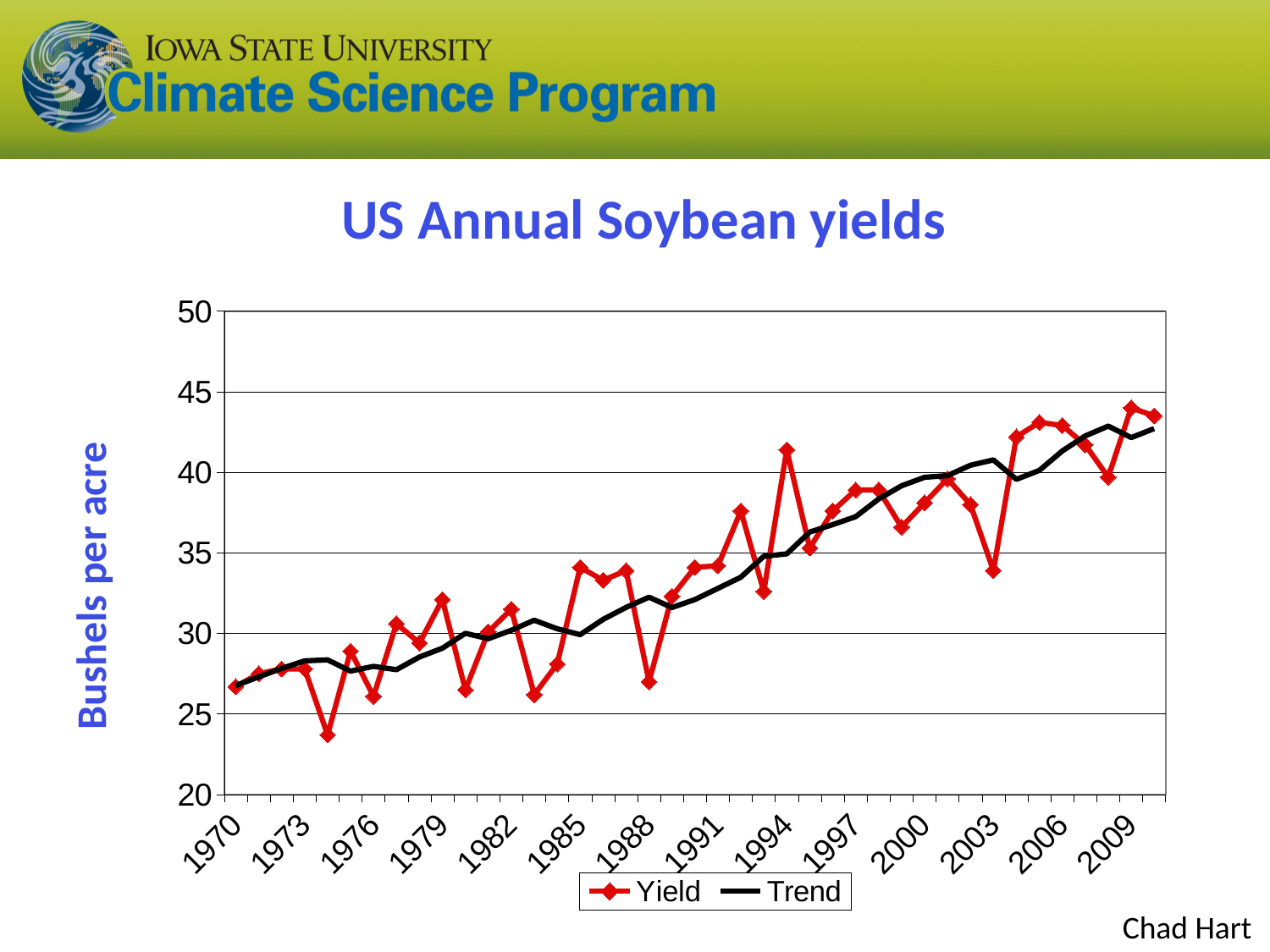

US Annual Soybean yields

### Chart

| Category | Yield | Trend |
|---|---|---|
| 1970.0 | 26.7 | 26.7578947368421 |
| 1971.0 | 27.5 | 27.30473684210518 |
| 1972.0 | 27.8 | 27.8284210526316 |
| 1973.0 | 27.8 | 28.29473684210518 |
| 1974.0 | 23.7 | 28.35947368421046 |
| 1975.0 | 28.9 | 27.66105263157897 |
| 1976.0 | 26.1 | 27.95578947368421 |
| 1977.0 | 30.6 | 27.74842105263156 |
| 1978.0 | 29.4 | 28.53526315789475 |
| 1979.0 | 32.1 | 29.08105263157892 |
| 1980.0 | 26.5 | 30.00368421052632 |
| 1981.0 | 30.1 | 29.67052631578952 |
| 1982.0 | 31.5 | 30.19526315789471 |
| 1983.0 | 26.2 | 30.81684210526316 |
| 1984.0 | 28.1 | 30.28631578947363 |
| 1985.0 | 34.1 | 29.9221052631579 |
| 1986.0 | 33.3 | 30.87105263157895 |
| 1987.0 | 33.9 | 31.61263157894746 |
| 1988.0 | 27.0 | 32.24526315789456 |
| 1989.0 | 32.3 | 31.6042105263158 |
| 1990.0 | 34.1 | 32.09947368421047 |
| 1991.0 | 34.2 | 32.79631578947363 |
| 1992.0 | 37.6 | 33.48894736842112 |
| 1993.0 | 32.6 | 34.79052631578952 |
| 1994.0 | 41.4 | 34.93736842105272 |
| 1995.0 | 35.3 | 36.2936842105263 |
| 1996.0 | 37.6 | 36.75263157894744 |
| 1997.0 | 38.9 | 37.24631578947367 |
| 1998.0 | 38.9 | 38.33947368421048 |
| 1999.0 | 36.6 | 39.16263157894764 |
| 2000.0 | 38.1 | 39.6884210526315 |
| 2001.0 | 39.6 | 39.7947368421051 |
| 2002.0 | 38.0 | 40.43473684210516 |
| 2003.0 | 33.9 | 40.76684210526329 |
| 2004.0 | 42.2 | 39.56263157894739 |
| 2005.0 | 43.1 | 40.11684210526312 |
| 2006.0 | 42.9 | 41.32315789473682 |
| 2007.0 | 41.7 | 42.25473684210533 |
| 2008.0 | 39.7 | 42.86421052631567 |
| 2009.0 | 44.0 | 42.15157894736853 |
| 2010.0 | 43.5 | 42.71210526315793 |
Bushels per acre
Chad Hart